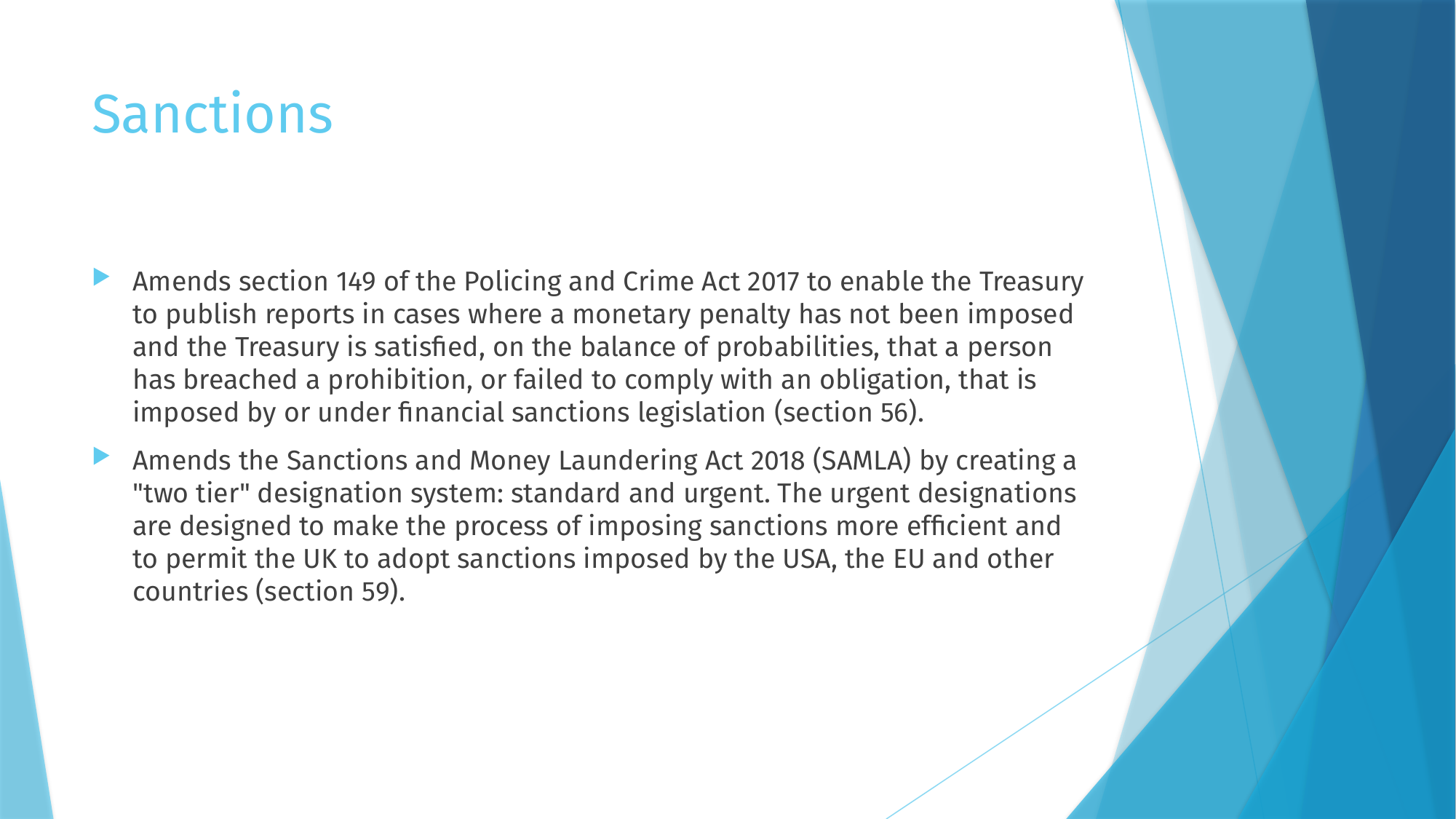

# Sanctions
Amends section 149 of the Policing and Crime Act 2017 to enable the Treasury to publish reports in cases where a monetary penalty has not been imposed and the Treasury is satisfied, on the balance of probabilities, that a person has breached a prohibition, or failed to comply with an obligation, that is imposed by or under financial sanctions legislation (section 56).
Amends the Sanctions and Money Laundering Act 2018 (SAMLA) by creating a "two tier" designation system: standard and urgent. The urgent designations are designed to make the process of imposing sanctions more efficient and to permit the UK to adopt sanctions imposed by the USA, the EU and other countries (section 59).